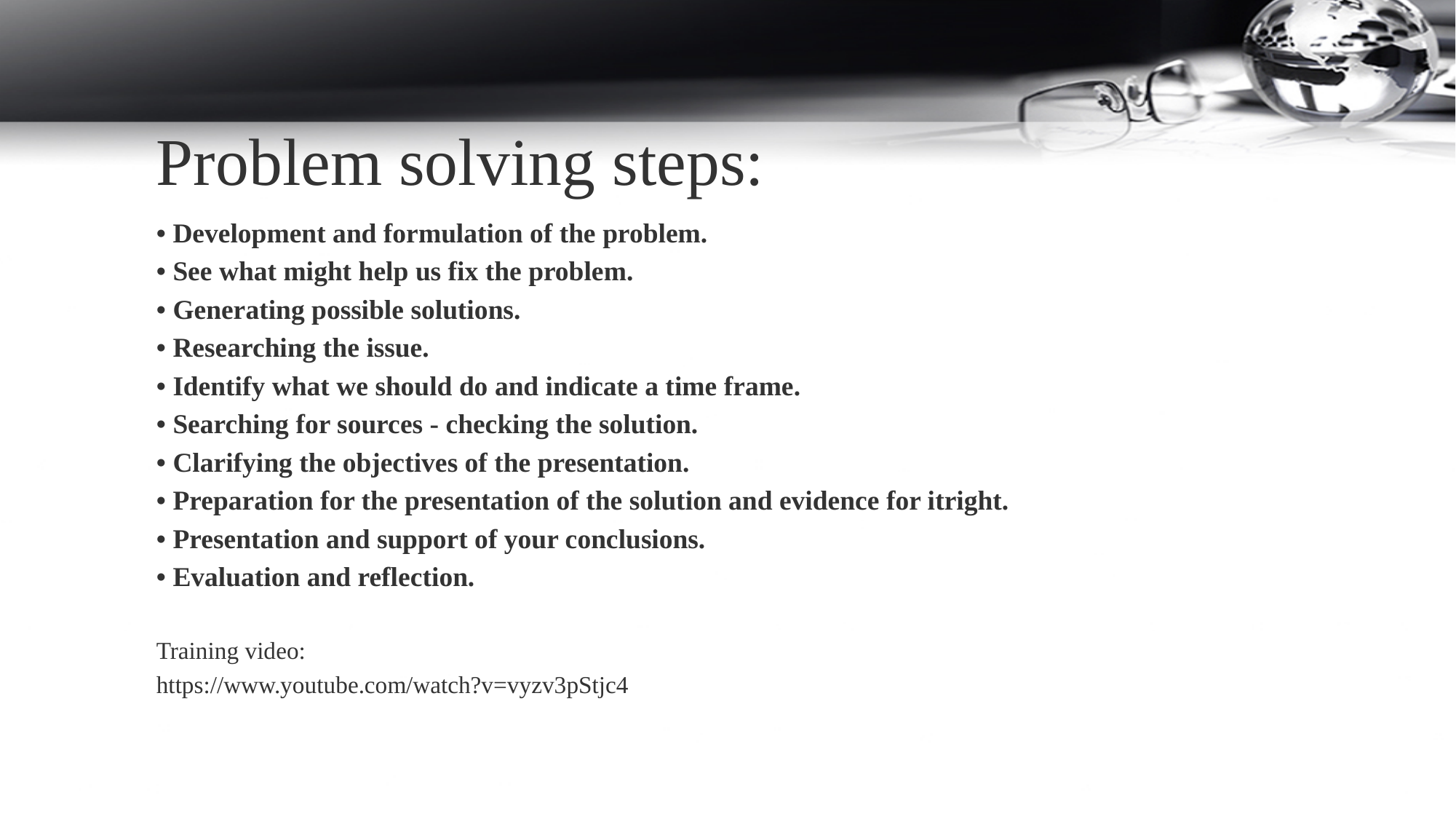

Problem solving steps:
• Development and formulation of the problem.
• See what might help us fix the problem.
• Generating possible solutions.
• Researching the issue.
• Identify what we should do and indicate a time frame.
• Searching for sources - checking the solution.
• Clarifying the objectives of the presentation.
• Preparation for the presentation of the solution and evidence for itright.
• Presentation and support of your conclusions.
• Evaluation and reflection.

Training video:
https://www.youtube.com/watch?v=vyzv3pStjc4